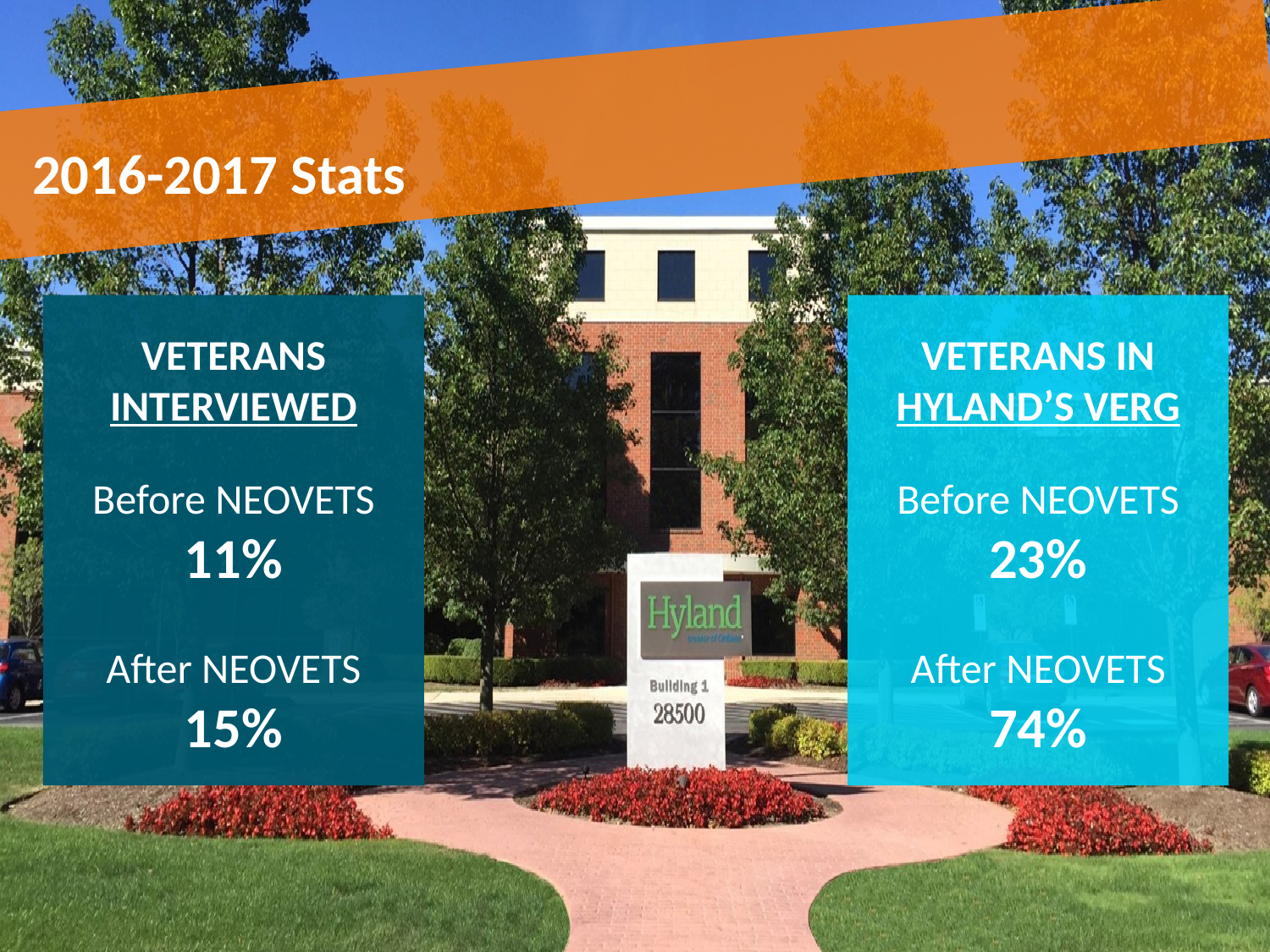

2016-2017 Stats

VETERANS IN HYLAND’S VERG

Before NEOVETS
23%

After NEOVETS
74%

VETERANS INTERVIEWED

Before NEOVETS 11%

After NEOVETS 15%